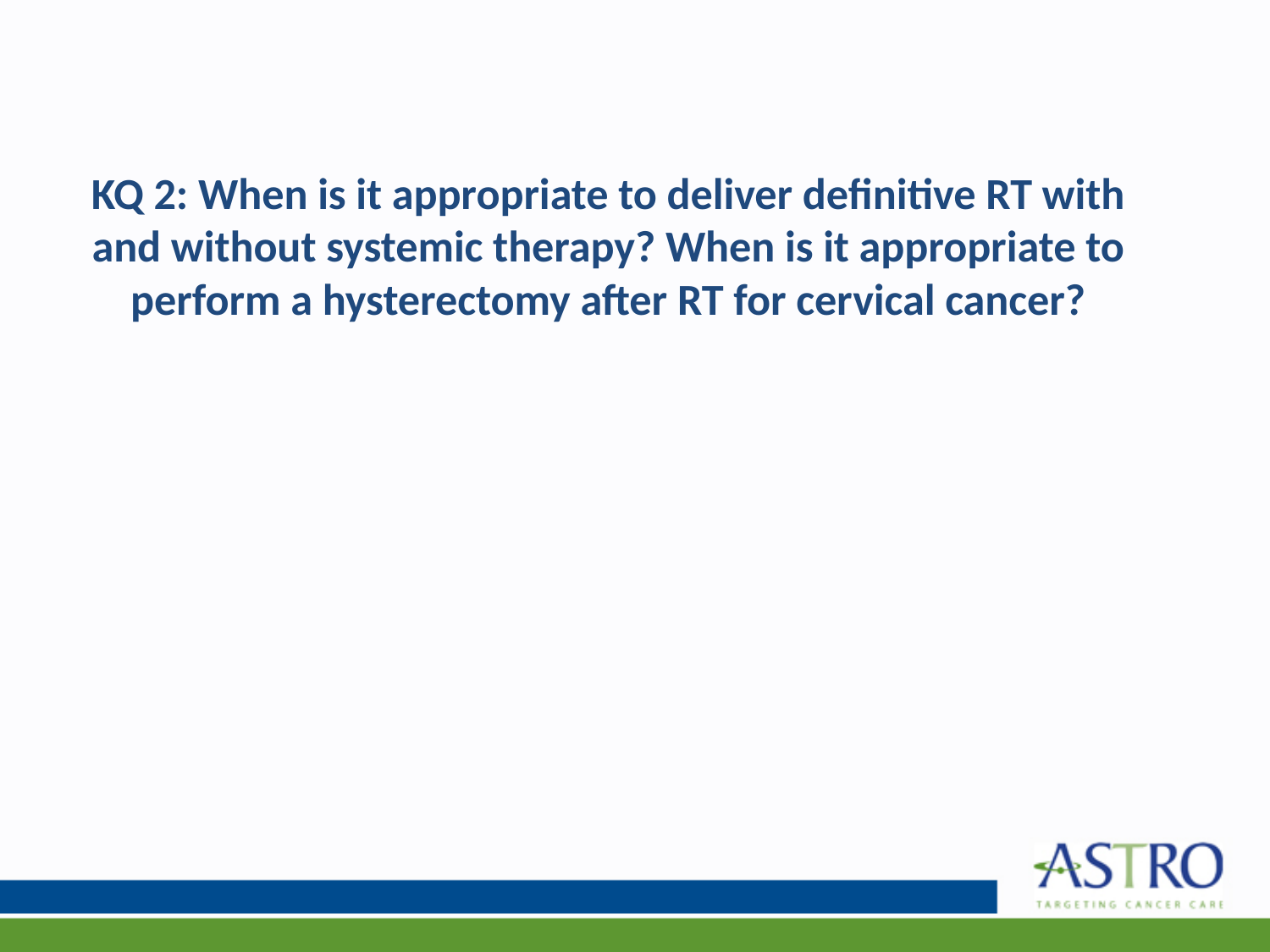

# KQ 2: When is it appropriate to deliver definitive RT with and without systemic therapy? When is it appropriate to perform a hysterectomy after RT for cervical cancer?